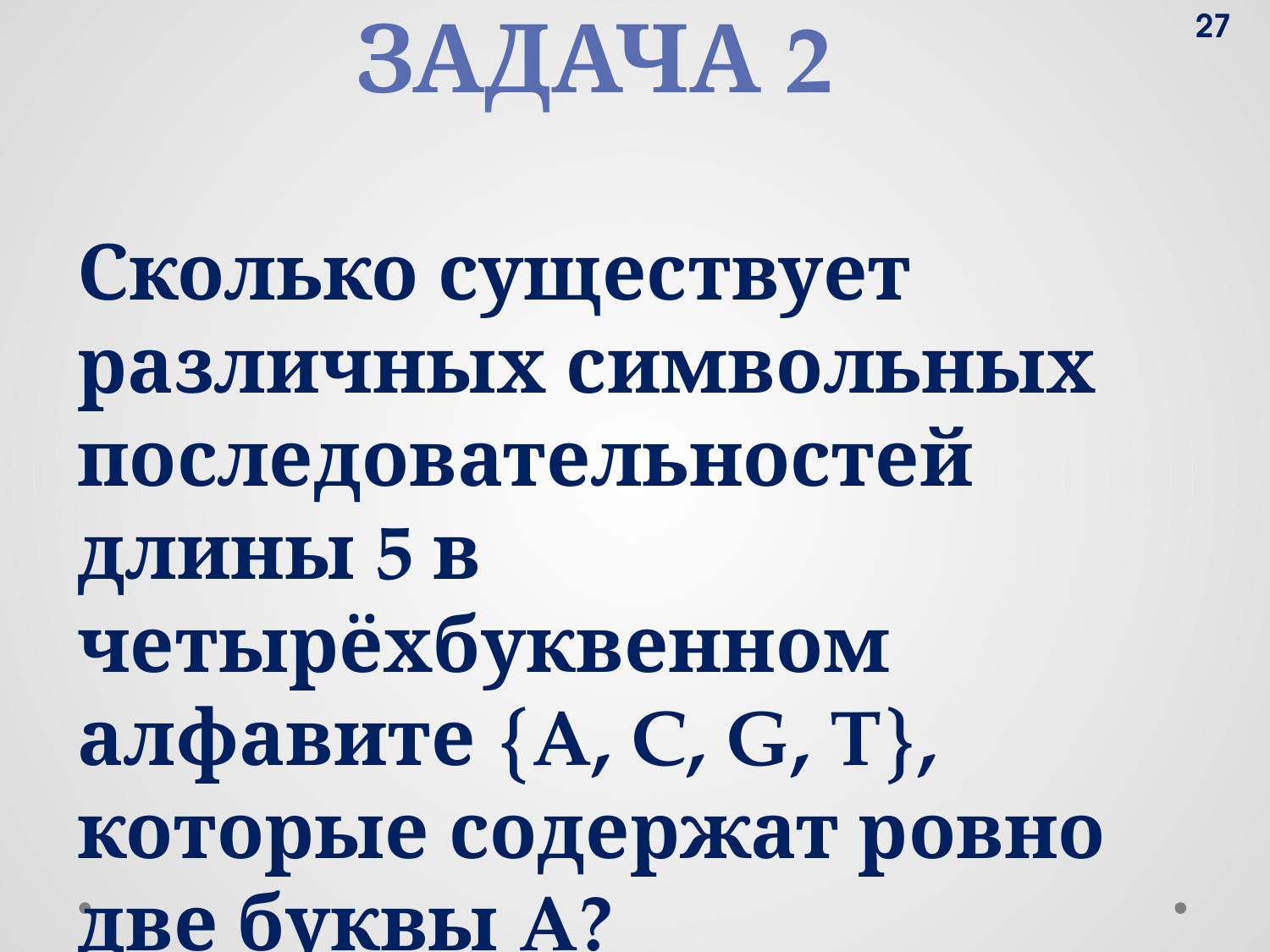

27
Задача 2
Сколько существует различных символьных последовательностей длины 5 в четырёхбуквенном алфавите {A, C, G, T}, которые содержат ровно две буквы A?